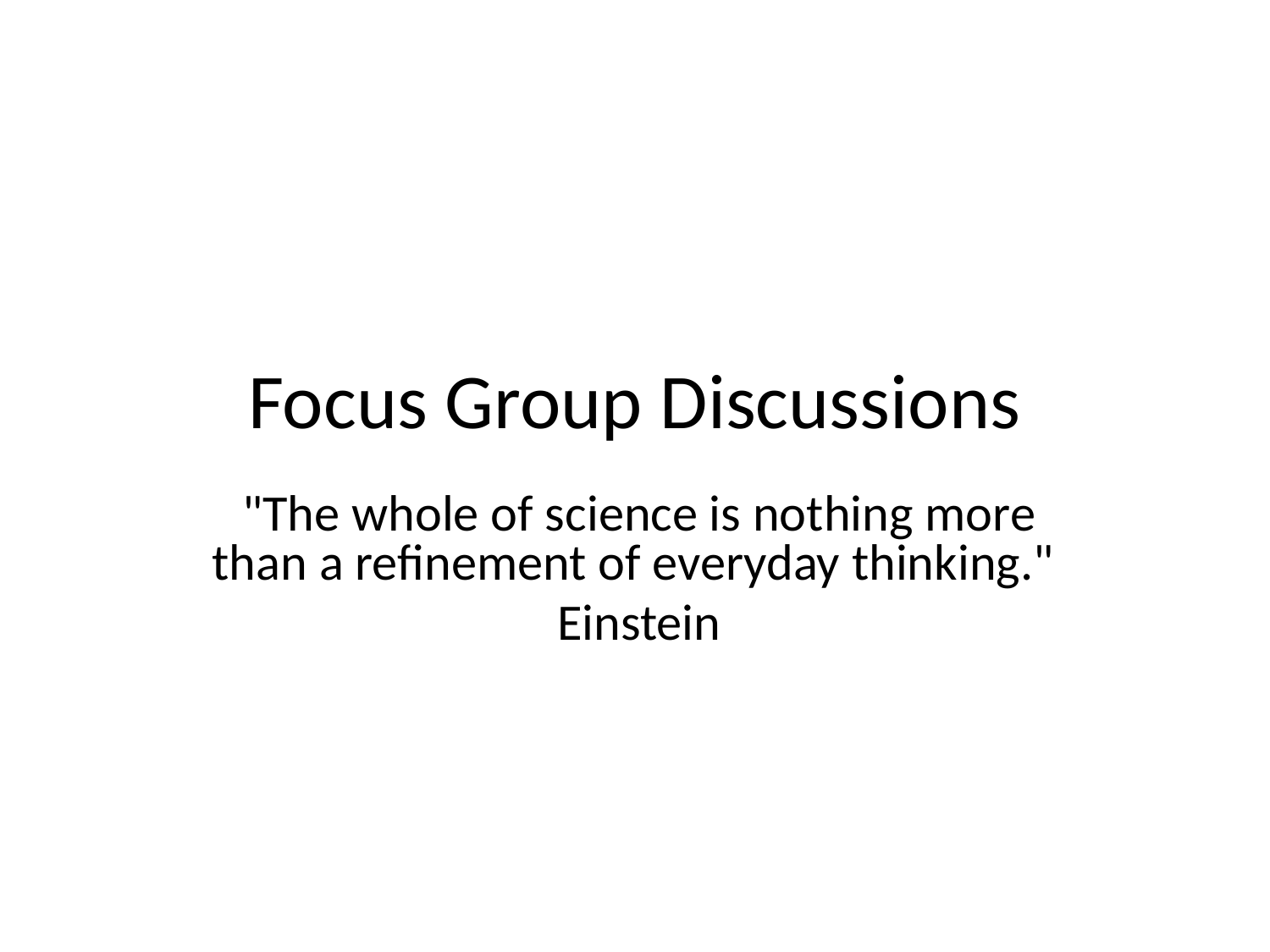

# Focus Group Discussions
"The whole of science is nothing more than a refinement of everyday thinking."
Einstein